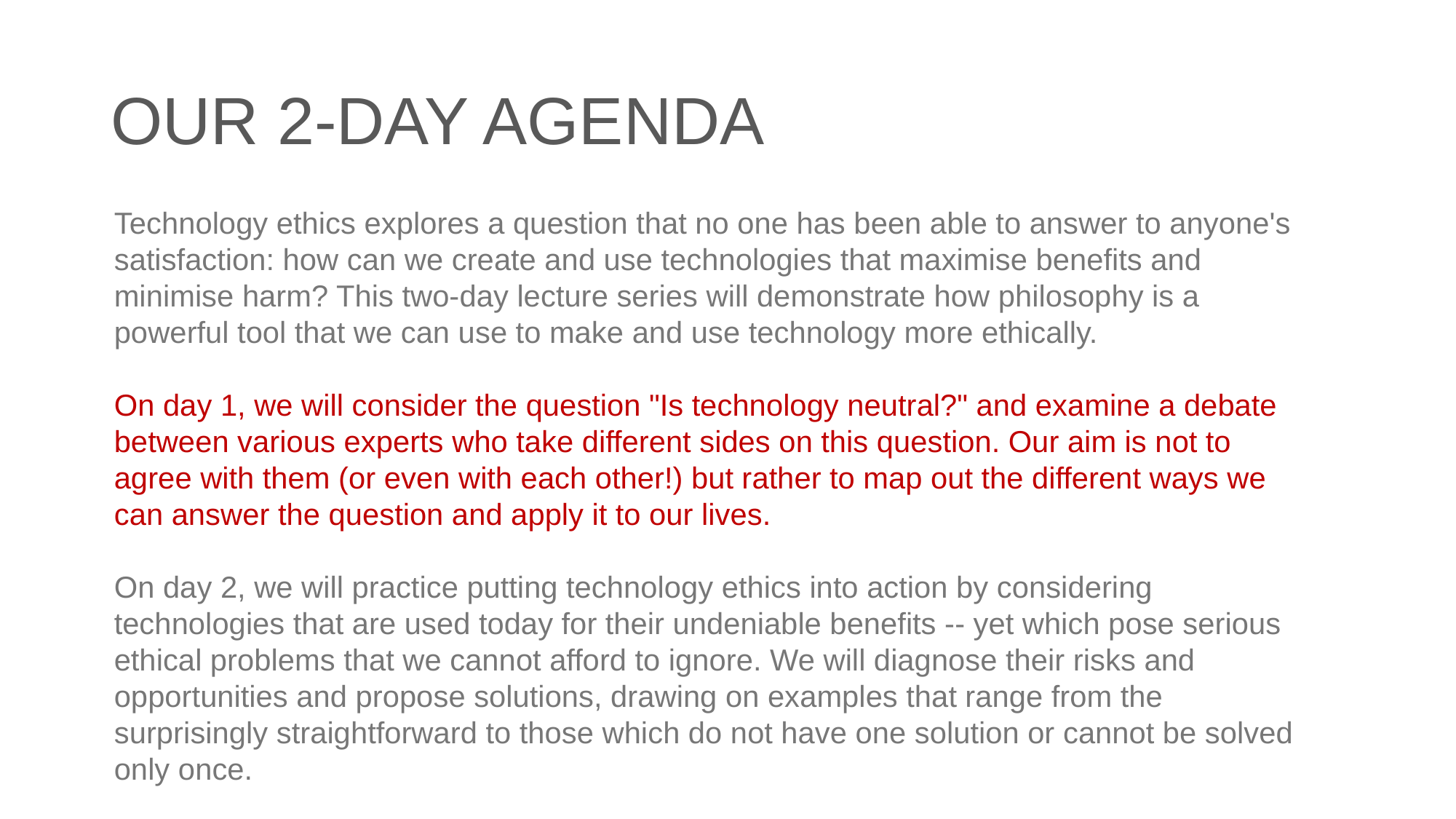

# Our 2-day AGENDA
Technology ethics explores a question that no one has been able to answer to anyone's satisfaction: how can we create and use technologies that maximise benefits and minimise harm? This two-day lecture series will demonstrate how philosophy is a powerful tool that we can use to make and use technology more ethically.

On day 1, we will consider the question "Is technology neutral?" and examine a debate between various experts who take different sides on this question. Our aim is not to agree with them (or even with each other!) but rather to map out the different ways we can answer the question and apply it to our lives.

On day 2, we will practice putting technology ethics into action by considering technologies that are used today for their undeniable benefits -- yet which pose serious ethical problems that we cannot afford to ignore. We will diagnose their risks and opportunities and propose solutions, drawing on examples that range from the surprisingly straightforward to those which do not have one solution or cannot be solved only once.